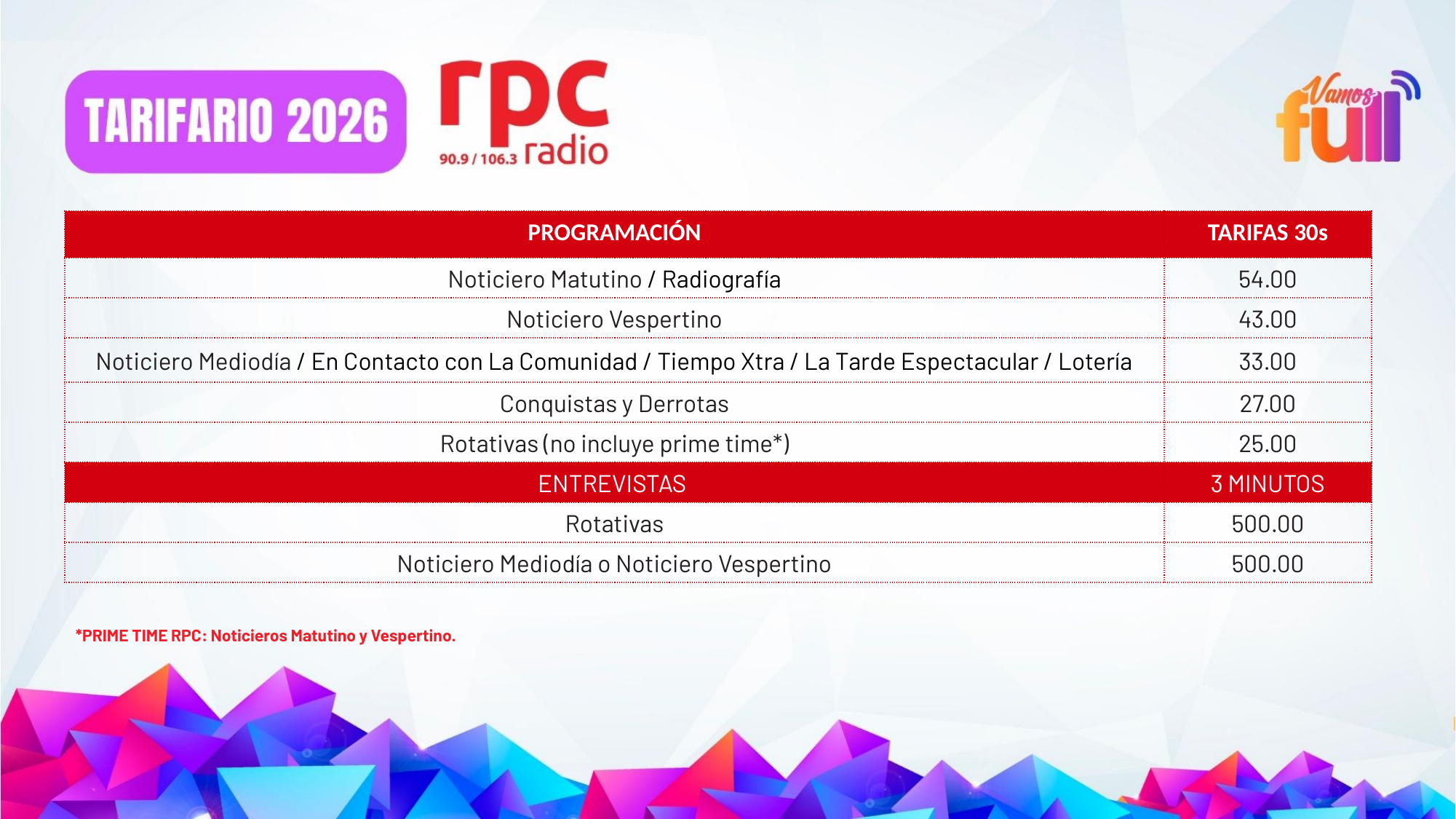

| PROGRAMACIÓN | TARIFAS 30s |
| --- | --- |
| Noticiero Matutino / Radiografía | 54.00 |
| Noticiero Vespertino | 43.00 |
| Noticiero Mediodía / En Contacto con La Comunidad / Tiempo Xtra / La Tarde Espectacular / Lotería | 33.00 |
| Conquistas y Derrotas | 27.00 |
| Rotativas (no incluye prime time\*) | 25.00 |
| ENTREVISTAS | 3 MINUTOS |
| Rotativas | 500.00 |
| Noticiero Mediodía o Noticiero Vespertino | 500.00 |
*PRIME TIME RPC: Noticieros Matutino y Vespertino.